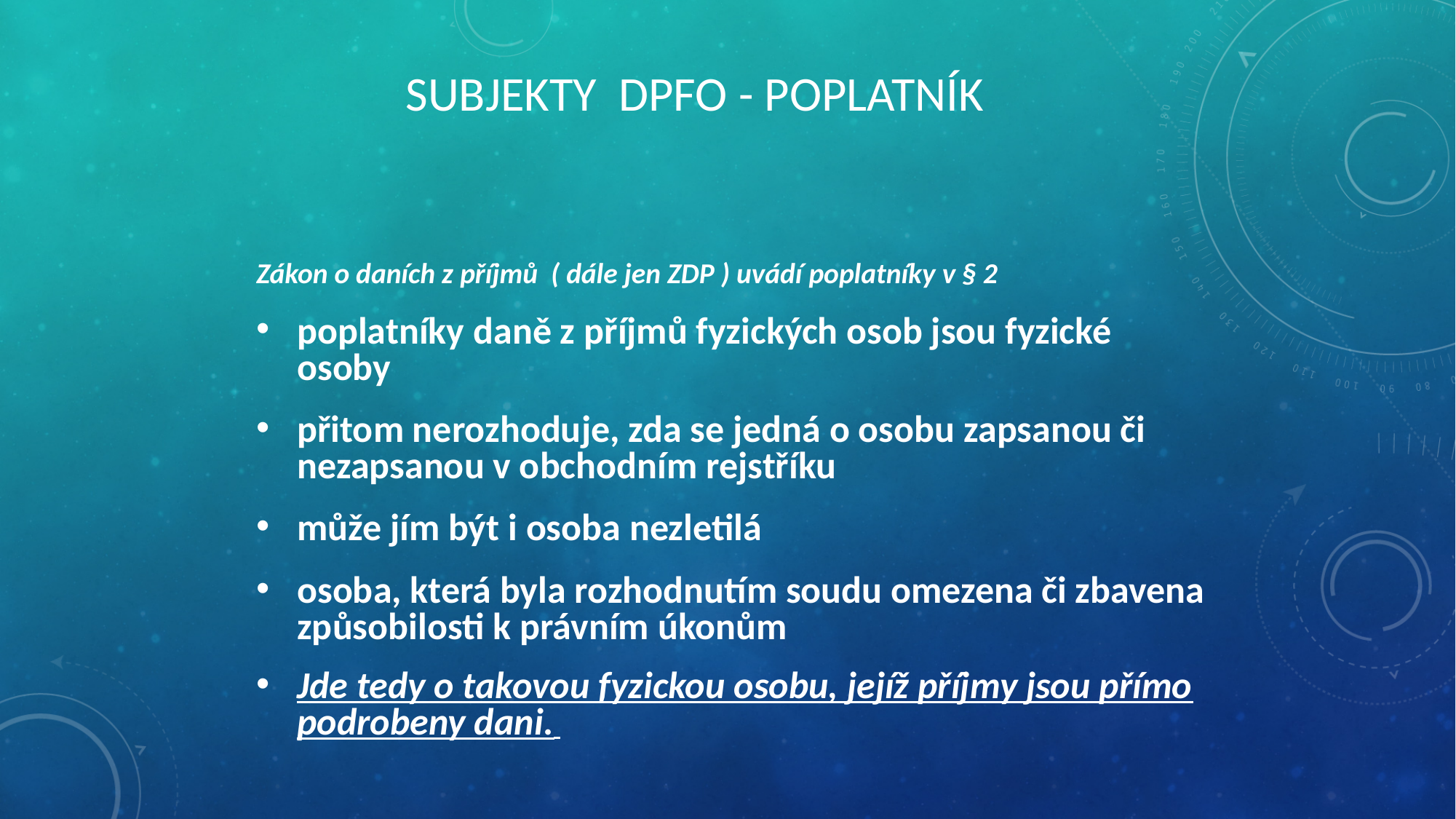

SUBJEKTY  DPFO - poplatník
Zákon o daních z příjmů  ( dále jen ZDP ) uvádí poplatníky v § 2
poplatníky daně z příjmů fyzických osob jsou fyzické osoby
přitom nerozhoduje, zda se jedná o osobu zapsanou či nezapsanou v obchodním rejstříku
může jím být i osoba nezletilá
osoba, která byla rozhodnutím soudu omezena či zbavena způsobilosti k právním úkonům
Jde tedy o takovou fyzickou osobu, jejíž příjmy jsou přímo podrobeny dani.